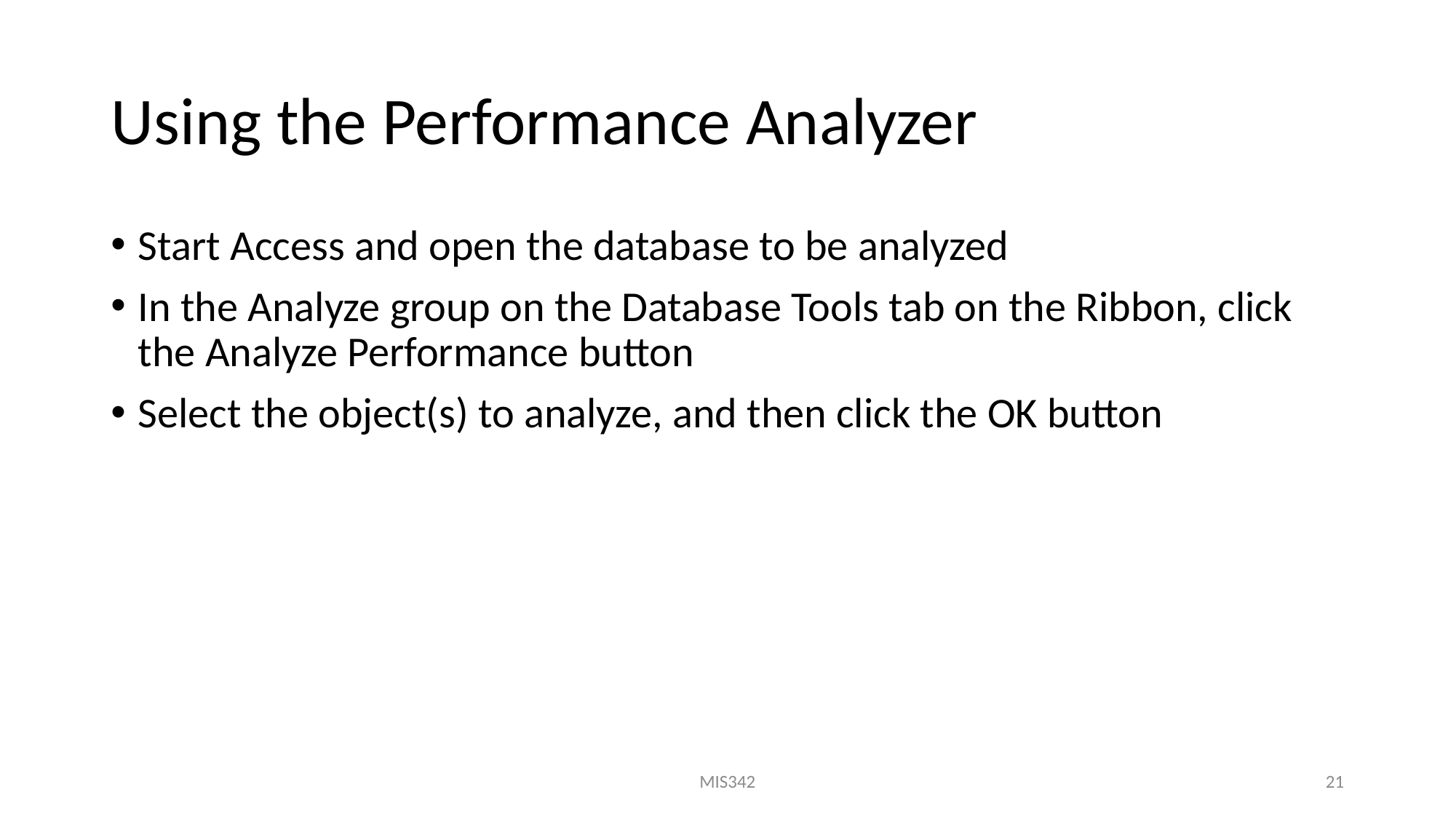

# Using the Performance Analyzer
Start Access and open the database to be analyzed
In the Analyze group on the Database Tools tab on the Ribbon, click the Analyze Performance button
Select the object(s) to analyze, and then click the OK button
MIS342
21